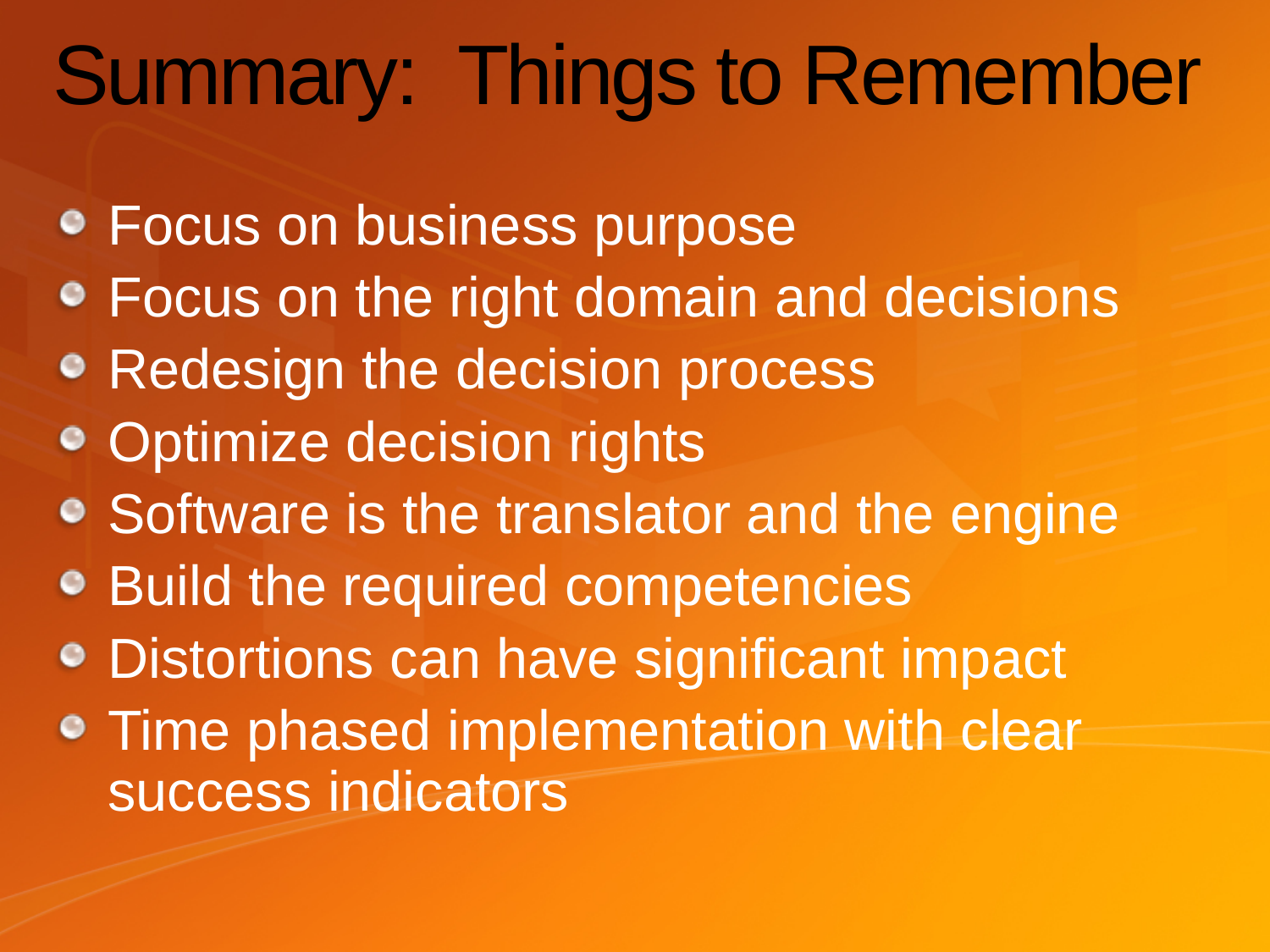

# Summary:  Things to Remember
Focus on business purpose
Focus on the right domain and decisions
Redesign the decision process
Optimize decision rights
Software is the translator and the engine
Build the required competencies
Distortions can have significant impact
Time phased implementation with clear success indicators